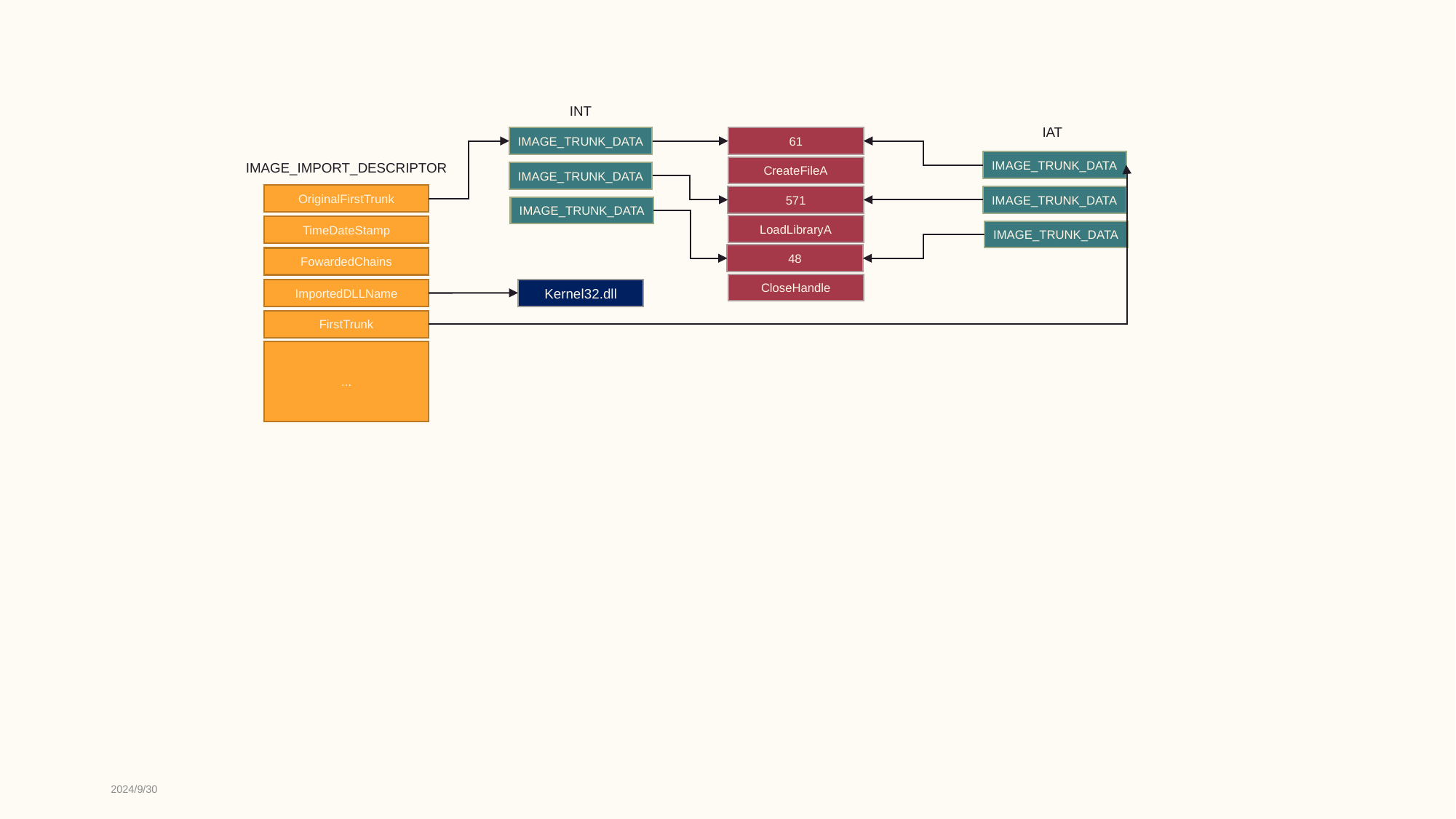

INT
IAT
IMAGE_TRUNK_DATA
61
IMAGE_TRUNK_DATA
IMAGE_IMPORT_DESCRIPTOR
CreateFileA
IMAGE_TRUNK_DATA
OriginalFirstTrunk
IMAGE_TRUNK_DATA
571
IMAGE_TRUNK_DATA
LoadLibraryA
TimeDateStamp
IMAGE_TRUNK_DATA
48
FowardedChains
CloseHandle
ImportedDLLName
Kernel32.dll
FirstTrunk
...
2024/9/30